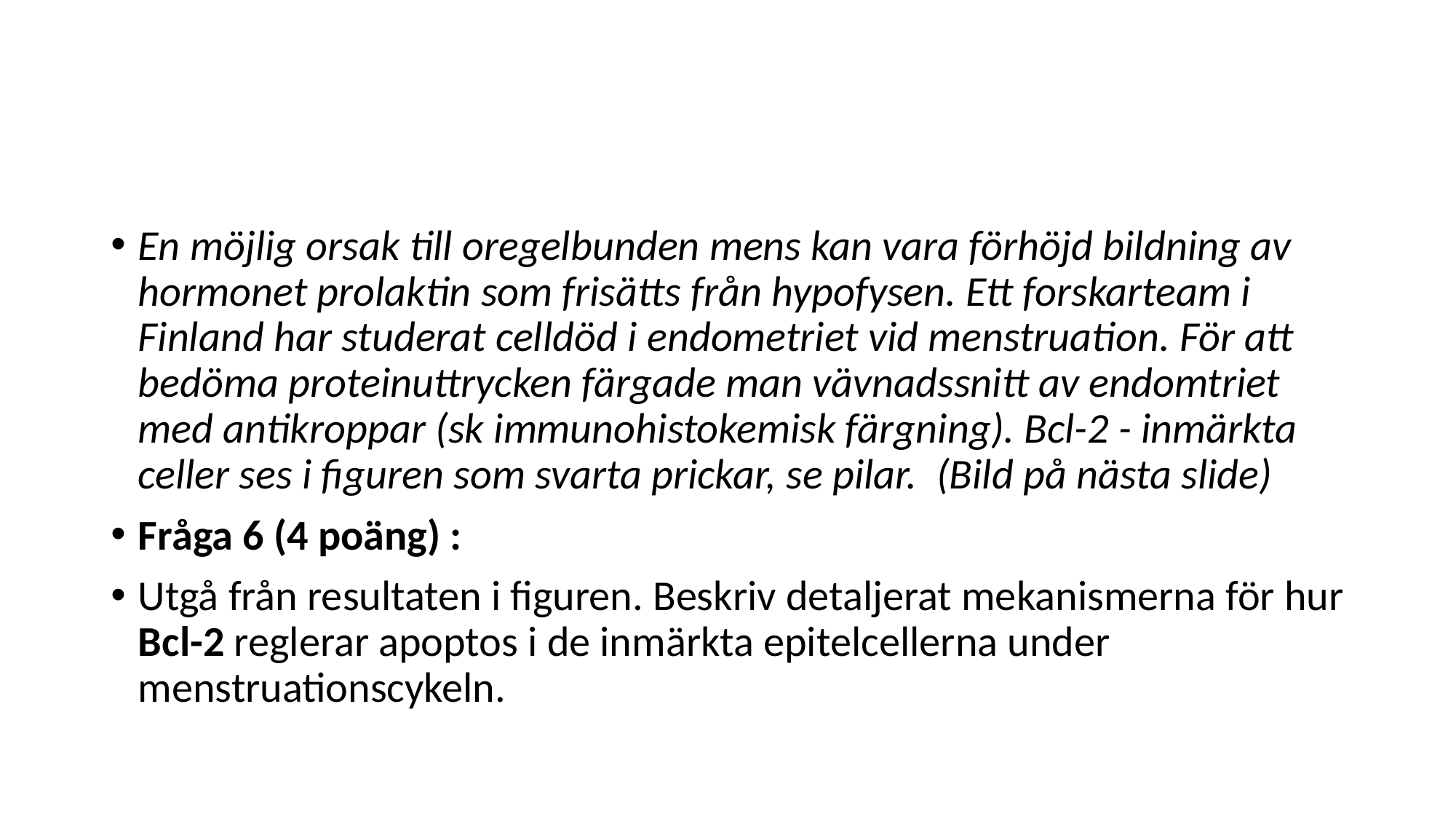

#
En möjlig orsak till oregelbunden mens kan vara förhöjd bildning av hormonet prolaktin som frisätts från hypofysen. Ett forskarteam i Finland har studerat celldöd i endometriet vid menstruation. För att bedöma proteinuttrycken färgade man vävnadssnitt av endomtriet med antikroppar (sk immunohistokemisk färgning). Bcl-2 - inmärkta celler ses i figuren som svarta prickar, se pilar.  (Bild på nästa slide)
Fråga 6 (4 poäng) :
Utgå från resultaten i figuren. Beskriv detaljerat mekanismerna för hur Bcl-2 reglerar apoptos i de inmärkta epitelcellerna under menstruationscykeln.